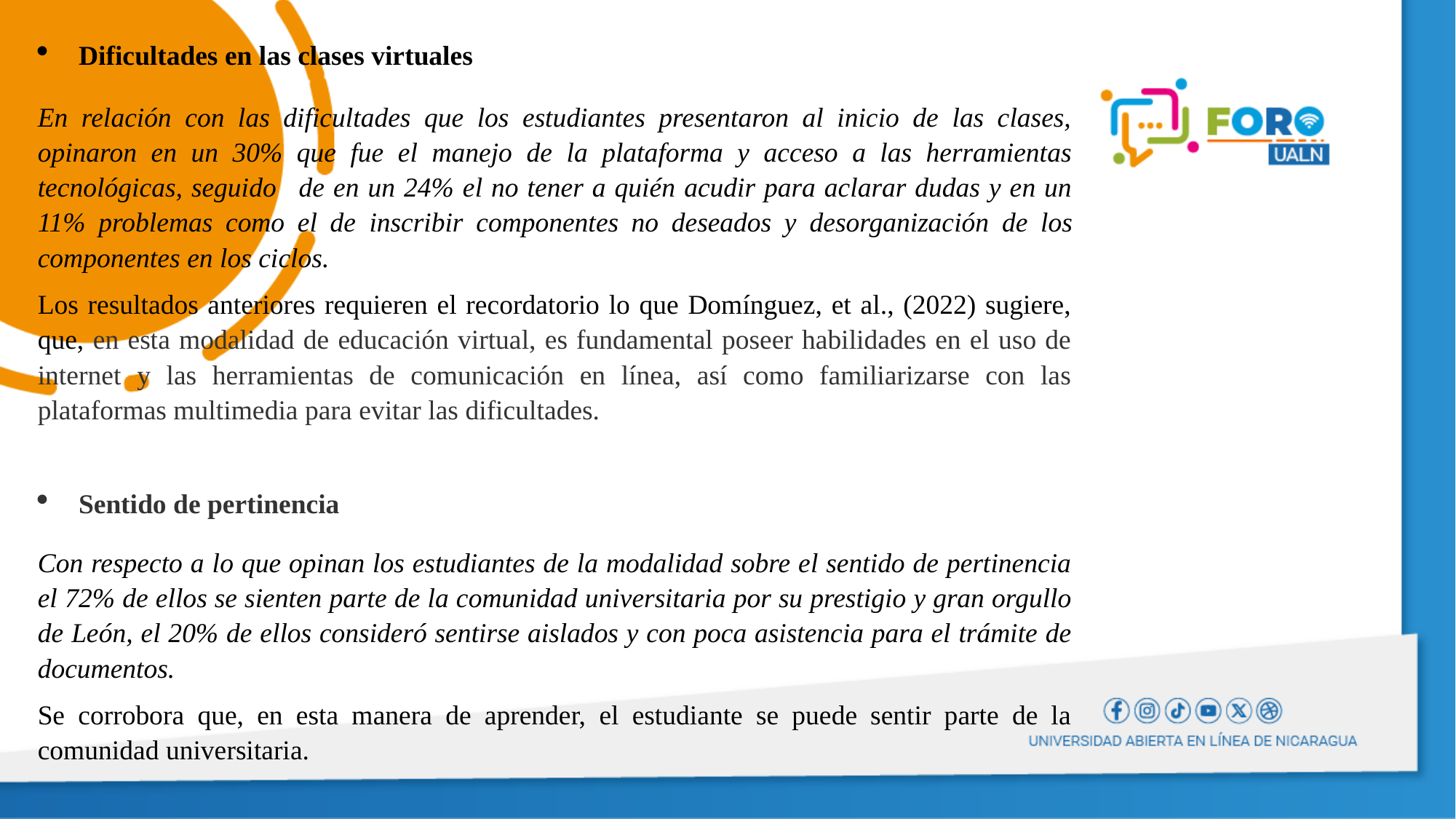

Dificultades en las clases virtuales

En relación con las dificultades que los estudiantes presentaron al inicio de las clases, opinaron en un 30% que fue el manejo de la plataforma y acceso a las herramientas tecnológicas, seguido    de en un 24% el no tener a quién acudir para aclarar dudas y en un 11% problemas como el de inscribir componentes no deseados y desorganización de los componentes en los ciclos.
Los resultados anteriores requieren el recordatorio lo que Domínguez, et al., (2022) sugiere, que, en esta modalidad de educación virtual, es fundamental poseer habilidades en el uso de internet y las herramientas de comunicación en línea, así como familiarizarse con las plataformas multimedia para evitar las dificultades.

Sentido de pertinencia
Con respecto a lo que opinan los estudiantes de la modalidad sobre el sentido de pertinencia el 72% de ellos se sienten parte de la comunidad universitaria por su prestigio y gran orgullo de León, el 20% de ellos consideró sentirse aislados y con poca asistencia para el trámite de documentos.
Se corrobora que, en esta manera de aprender, el estudiante se puede sentir parte de la comunidad universitaria.